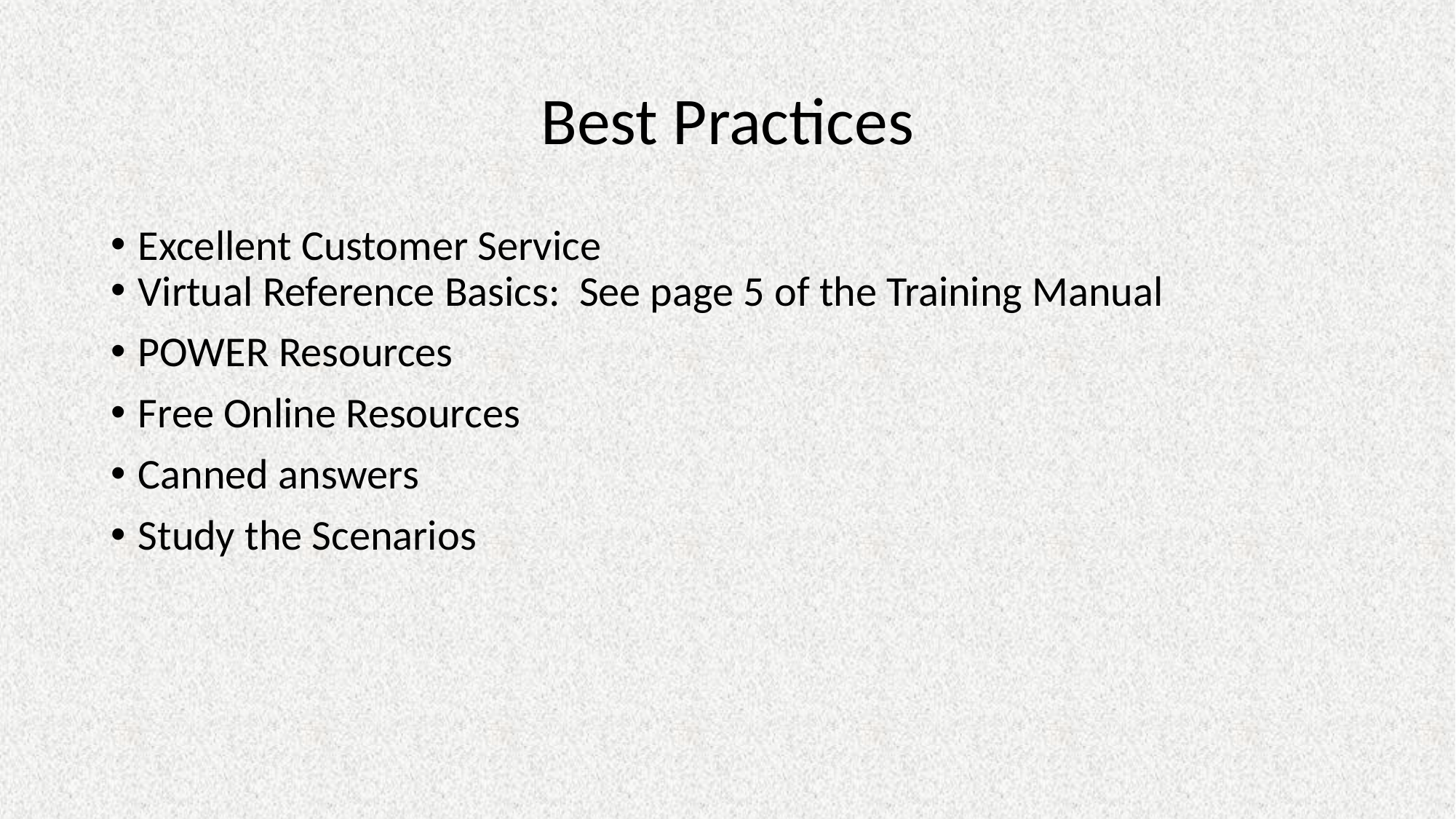

# Best Practices
Excellent Customer Service
Virtual Reference Basics:  See page 5 of the Training Manual
POWER Resources
Free Online Resources
Canned answers
Study the Scenarios